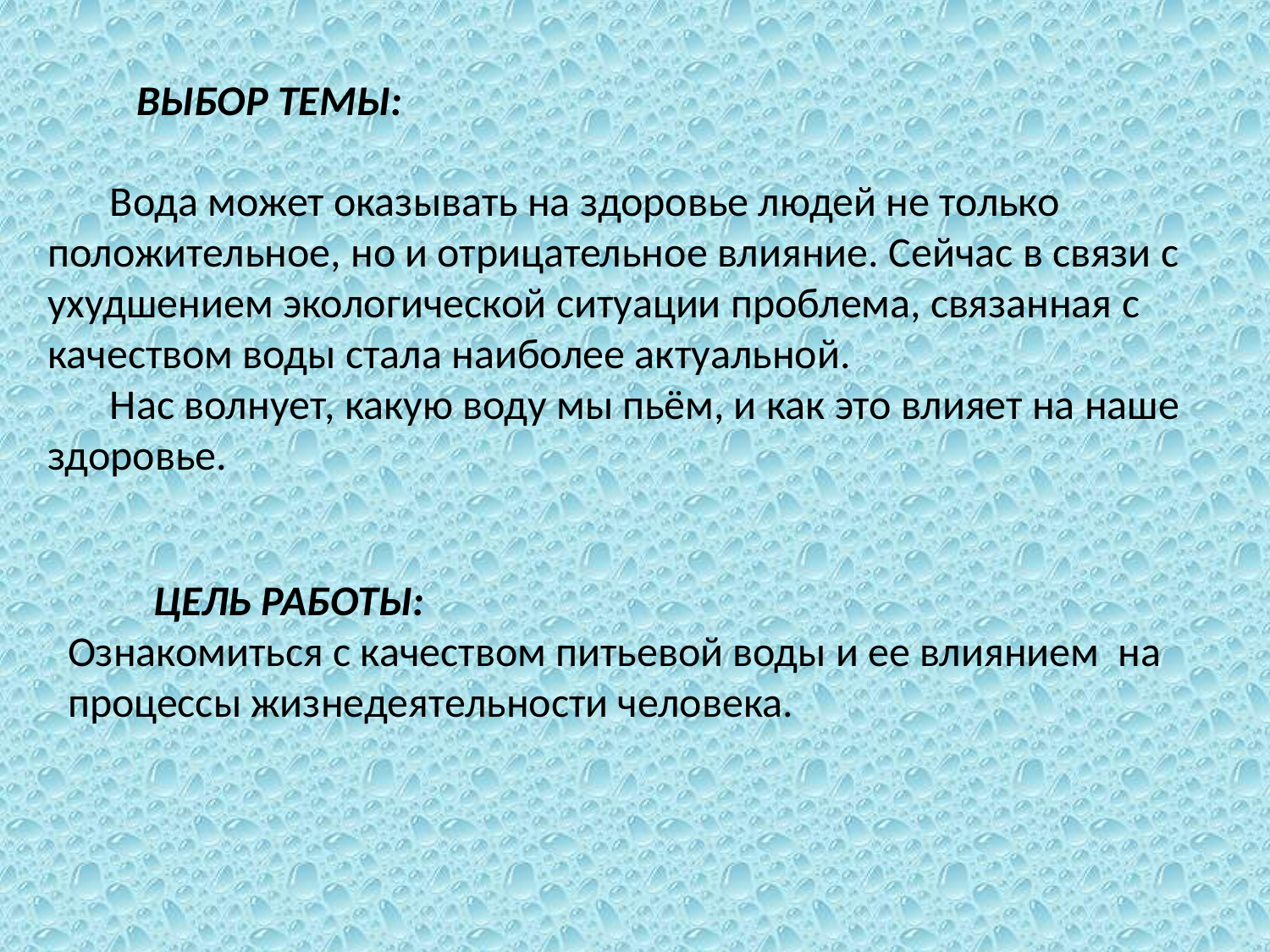

ВЫБОР ТЕМЫ:

Вода может оказывать на здоровье людей не только положительное, но и отрицательное влияние. Сейчас в связи с ухудшением экологической ситуации проблема, связанная с качеством воды стала наиболее актуальной.
Нас волнует, какую воду мы пьём, и как это влияет на наше здоровье.
         ЦЕЛЬ РАБОТЫ:
Ознакомиться с качеством питьевой воды и ее влиянием  на процессы жизнедеятельности человека.